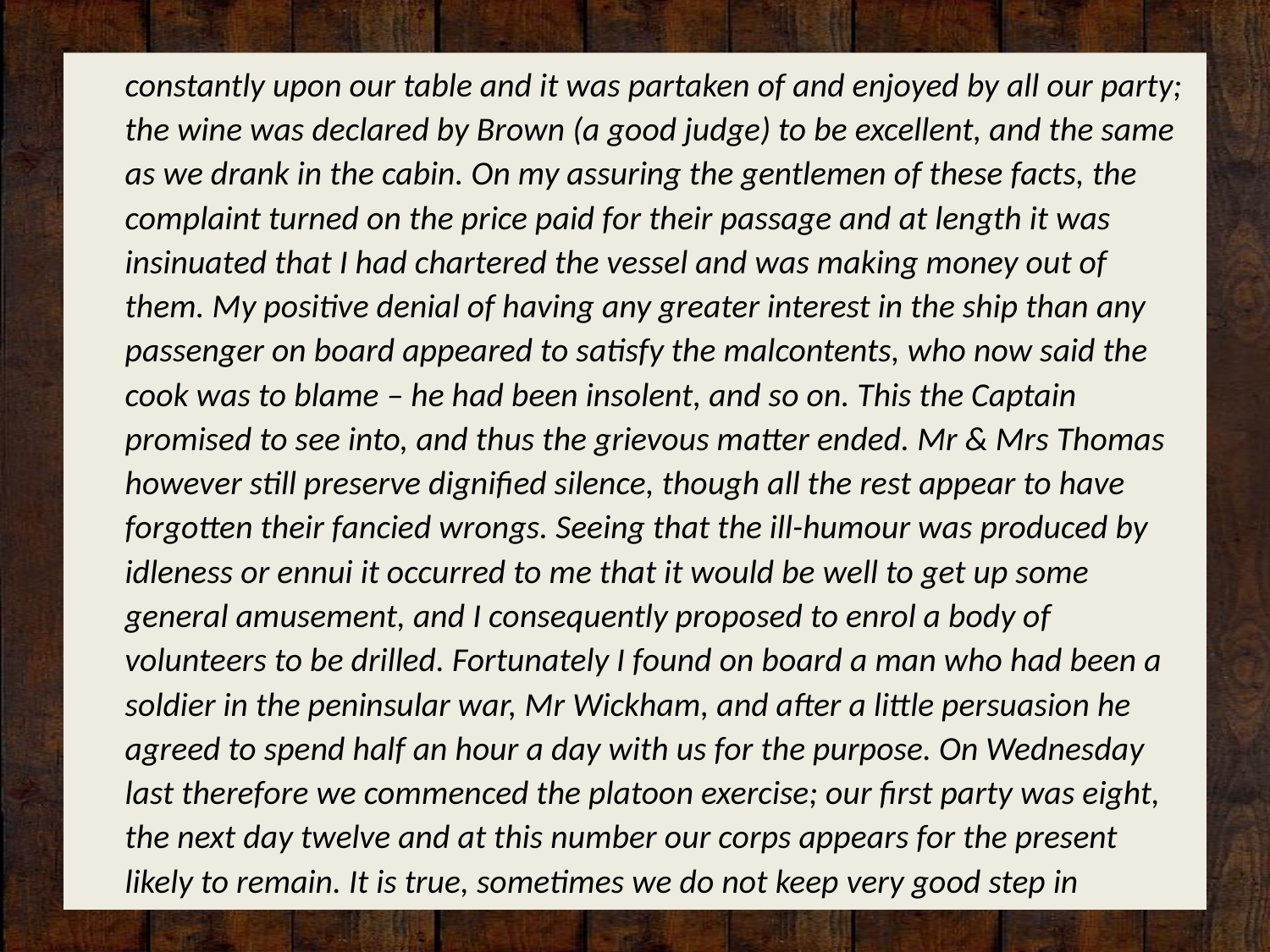

constantly upon our table and it was partaken of and enjoyed by all our party; the wine was declared by Brown (a good judge) to be excellent, and the same as we drank in the cabin. On my assuring the gentlemen of these facts, the complaint turned on the price paid for their passage and at length it was insinuated that I had chartered the vessel and was making money out of them. My positive denial of having any greater interest in the ship than any passenger on board appeared to satisfy the malcontents, who now said the cook was to blame – he had been insolent, and so on. This the Captain promised to see into, and thus the grievous matter ended. Mr & Mrs Thomas however still preserve dignified silence, though all the rest appear to have forgotten their fancied wrongs. Seeing that the ill-humour was produced by idleness or ennui it occurred to me that it would be well to get up some general amusement, and I consequently proposed to enrol a body of volunteers to be drilled. Fortunately I found on board a man who had been a soldier in the peninsular war, Mr Wickham, and after a little persuasion he agreed to spend half an hour a day with us for the purpose. On Wednesday last therefore we commenced the platoon exercise; our first party was eight, the next day twelve and at this number our corps appears for the present likely to remain. It is true, sometimes we do not keep very good step in